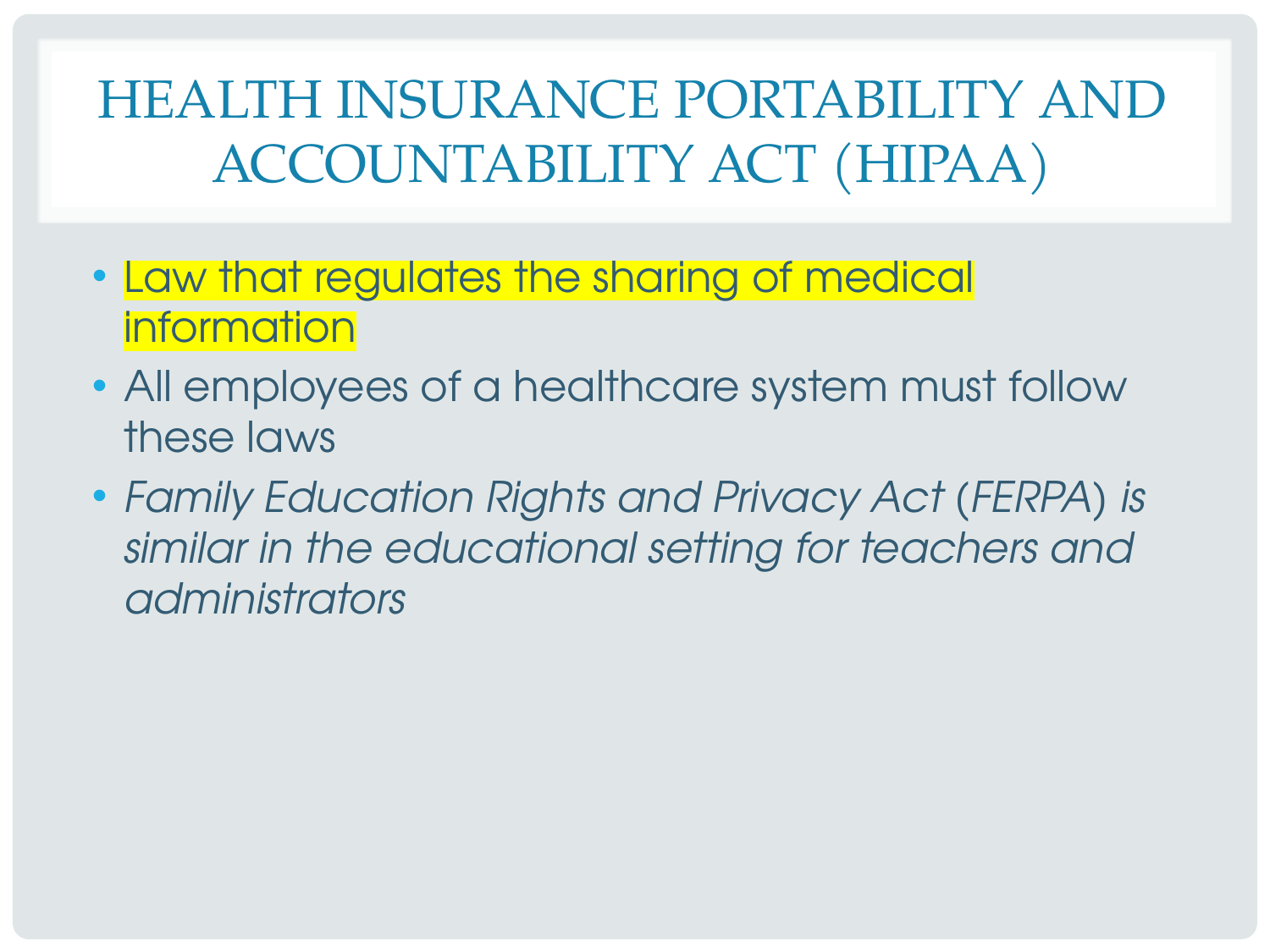

# Health Insurance Portability and Accountability Act (HIPAA)
Law that regulates the sharing of medical information
All employees of a healthcare system must follow these laws
Family Education Rights and Privacy Act (FERPA) is similar in the educational setting for teachers and administrators